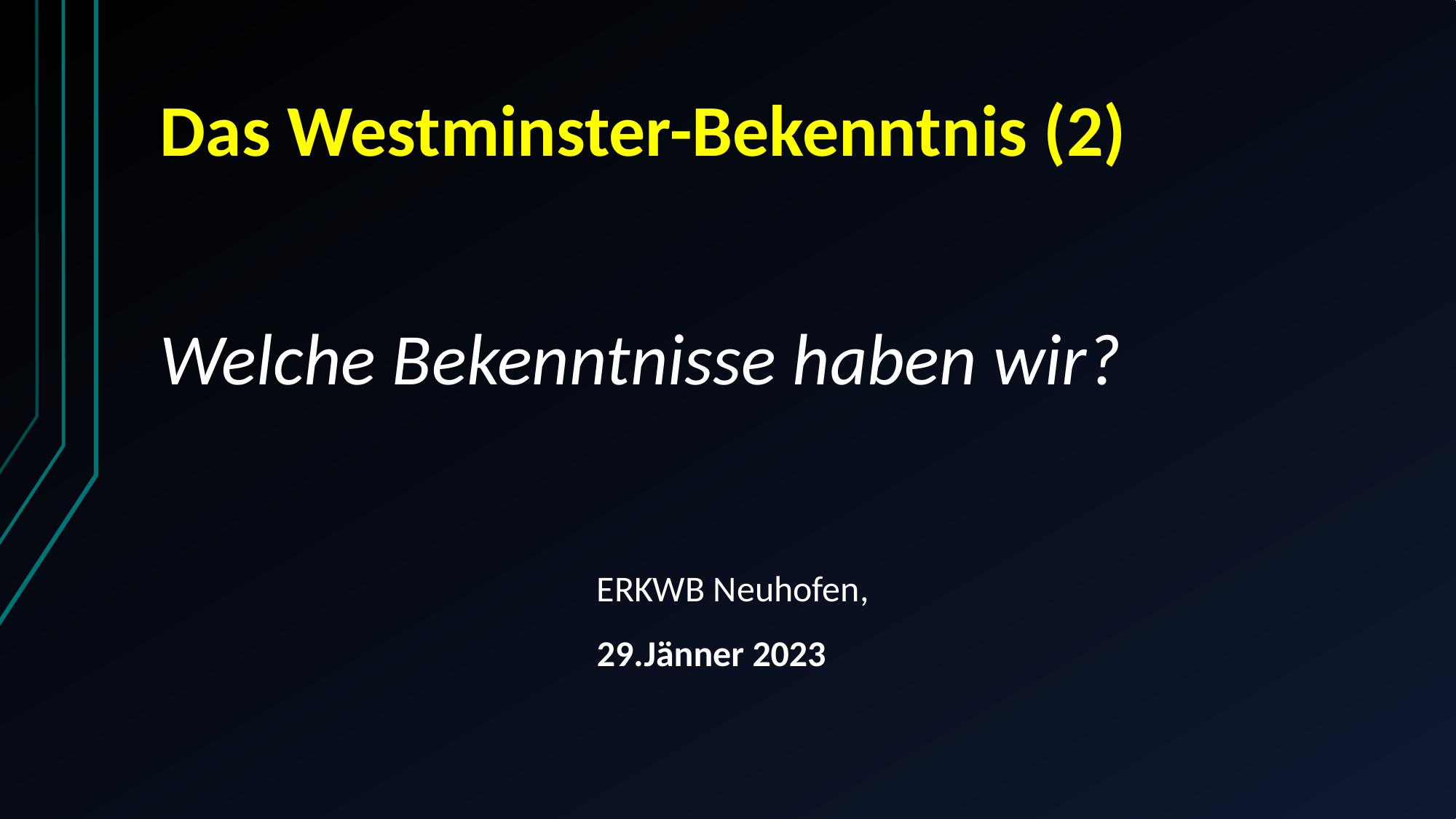

# Das Westminster-Bekenntnis (2)

Welche Bekenntnisse haben wir?

				ERKWB Neuhofen,
				29.Jänner 2023